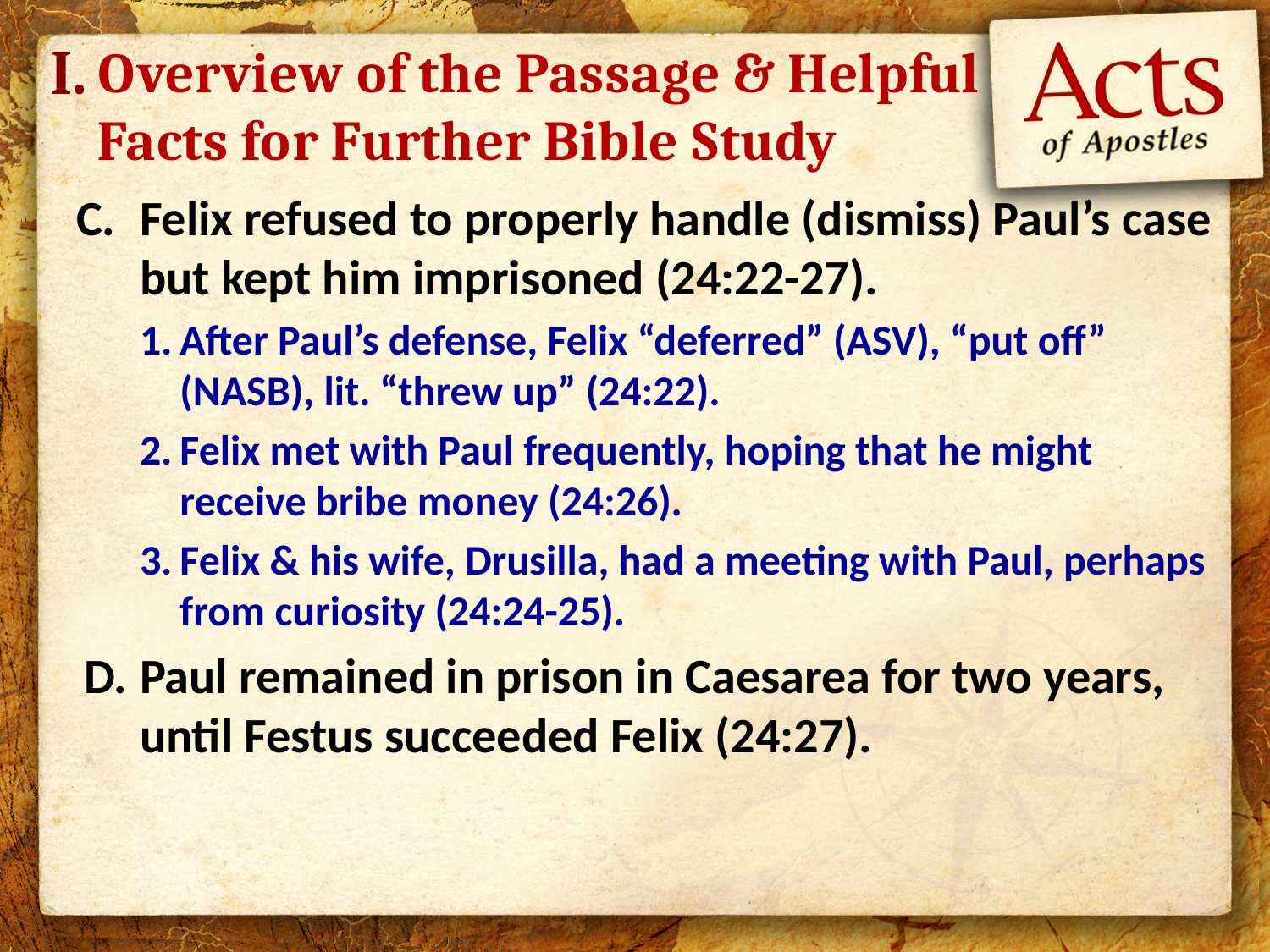

I.
# Overview of the Passage & Helpful Facts for Further Bible Study
Felix refused to properly handle (dismiss) Paul’s case but kept him imprisoned (24:22-27).
After Paul’s defense, Felix “deferred” (ASV), “put off” (NASB), lit. “threw up” (24:22).
Felix met with Paul frequently, hoping that he might receive bribe money (24:26).
Felix & his wife, Drusilla, had a meeting with Paul, perhaps from curiosity (24:24-25).
Paul remained in prison in Caesarea for two years, until Festus succeeded Felix (24:27).